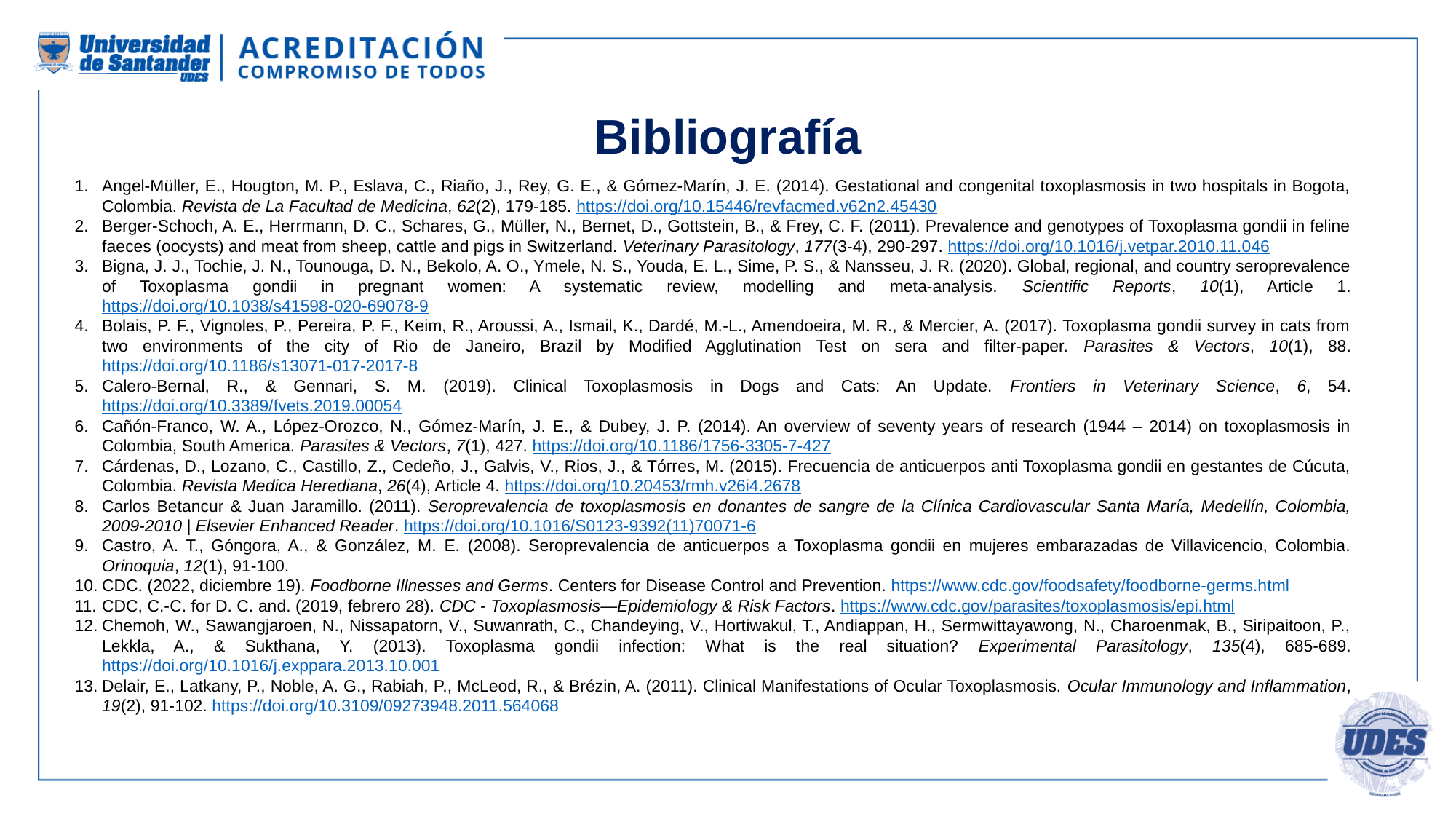

Bibliografía
Angel-Müller, E., Hougton, M. P., Eslava, C., Riaño, J., Rey, G. E., & Gómez-Marín, J. E. (2014). Gestational and congenital toxoplasmosis in two hospitals in Bogota, Colombia. Revista de La Facultad de Medicina, 62(2), 179-185. https://doi.org/10.15446/revfacmed.v62n2.45430
Berger-Schoch, A. E., Herrmann, D. C., Schares, G., Müller, N., Bernet, D., Gottstein, B., & Frey, C. F. (2011). Prevalence and genotypes of Toxoplasma gondii in feline faeces (oocysts) and meat from sheep, cattle and pigs in Switzerland. Veterinary Parasitology, 177(3-4), 290-297. https://doi.org/10.1016/j.vetpar.2010.11.046
Bigna, J. J., Tochie, J. N., Tounouga, D. N., Bekolo, A. O., Ymele, N. S., Youda, E. L., Sime, P. S., & Nansseu, J. R. (2020). Global, regional, and country seroprevalence of Toxoplasma gondii in pregnant women: A systematic review, modelling and meta-analysis. Scientific Reports, 10(1), Article 1. https://doi.org/10.1038/s41598-020-69078-9
Bolais, P. F., Vignoles, P., Pereira, P. F., Keim, R., Aroussi, A., Ismail, K., Dardé, M.-L., Amendoeira, M. R., & Mercier, A. (2017). Toxoplasma gondii survey in cats from two environments of the city of Rio de Janeiro, Brazil by Modified Agglutination Test on sera and filter-paper. Parasites & Vectors, 10(1), 88. https://doi.org/10.1186/s13071-017-2017-8
Calero-Bernal, R., & Gennari, S. M. (2019). Clinical Toxoplasmosis in Dogs and Cats: An Update. Frontiers in Veterinary Science, 6, 54. https://doi.org/10.3389/fvets.2019.00054
Cañón-Franco, W. A., López-Orozco, N., Gómez-Marín, J. E., & Dubey, J. P. (2014). An overview of seventy years of research (1944 – 2014) on toxoplasmosis in Colombia, South America. Parasites & Vectors, 7(1), 427. https://doi.org/10.1186/1756-3305-7-427
Cárdenas, D., Lozano, C., Castillo, Z., Cedeño, J., Galvis, V., Rios, J., & Tórres, M. (2015). Frecuencia de anticuerpos anti Toxoplasma gondii en gestantes de Cúcuta, Colombia. Revista Medica Herediana, 26(4), Article 4. https://doi.org/10.20453/rmh.v26i4.2678
Carlos Betancur & Juan Jaramillo. (2011). Seroprevalencia de toxoplasmosis en donantes de sangre de la Clínica Cardiovascular Santa María, Medellín, Colombia, 2009-2010 | Elsevier Enhanced Reader. https://doi.org/10.1016/S0123-9392(11)70071-6
Castro, A. T., Góngora, A., & González, M. E. (2008). Seroprevalencia de anticuerpos a Toxoplasma gondii en mujeres embarazadas de Villavicencio, Colombia. Orinoquia, 12(1), 91-100.
CDC. (2022, diciembre 19). Foodborne Illnesses and Germs. Centers for Disease Control and Prevention. https://www.cdc.gov/foodsafety/foodborne-germs.html
CDC, C.-C. for D. C. and. (2019, febrero 28). CDC - Toxoplasmosis—Epidemiology & Risk Factors. https://www.cdc.gov/parasites/toxoplasmosis/epi.html
Chemoh, W., Sawangjaroen, N., Nissapatorn, V., Suwanrath, C., Chandeying, V., Hortiwakul, T., Andiappan, H., Sermwittayawong, N., Charoenmak, B., Siripaitoon, P., Lekkla, A., & Sukthana, Y. (2013). Toxoplasma gondii infection: What is the real situation? Experimental Parasitology, 135(4), 685-689. https://doi.org/10.1016/j.exppara.2013.10.001
Delair, E., Latkany, P., Noble, A. G., Rabiah, P., McLeod, R., & Brézin, A. (2011). Clinical Manifestations of Ocular Toxoplasmosis. Ocular Immunology and Inflammation, 19(2), 91-102. https://doi.org/10.3109/09273948.2011.564068